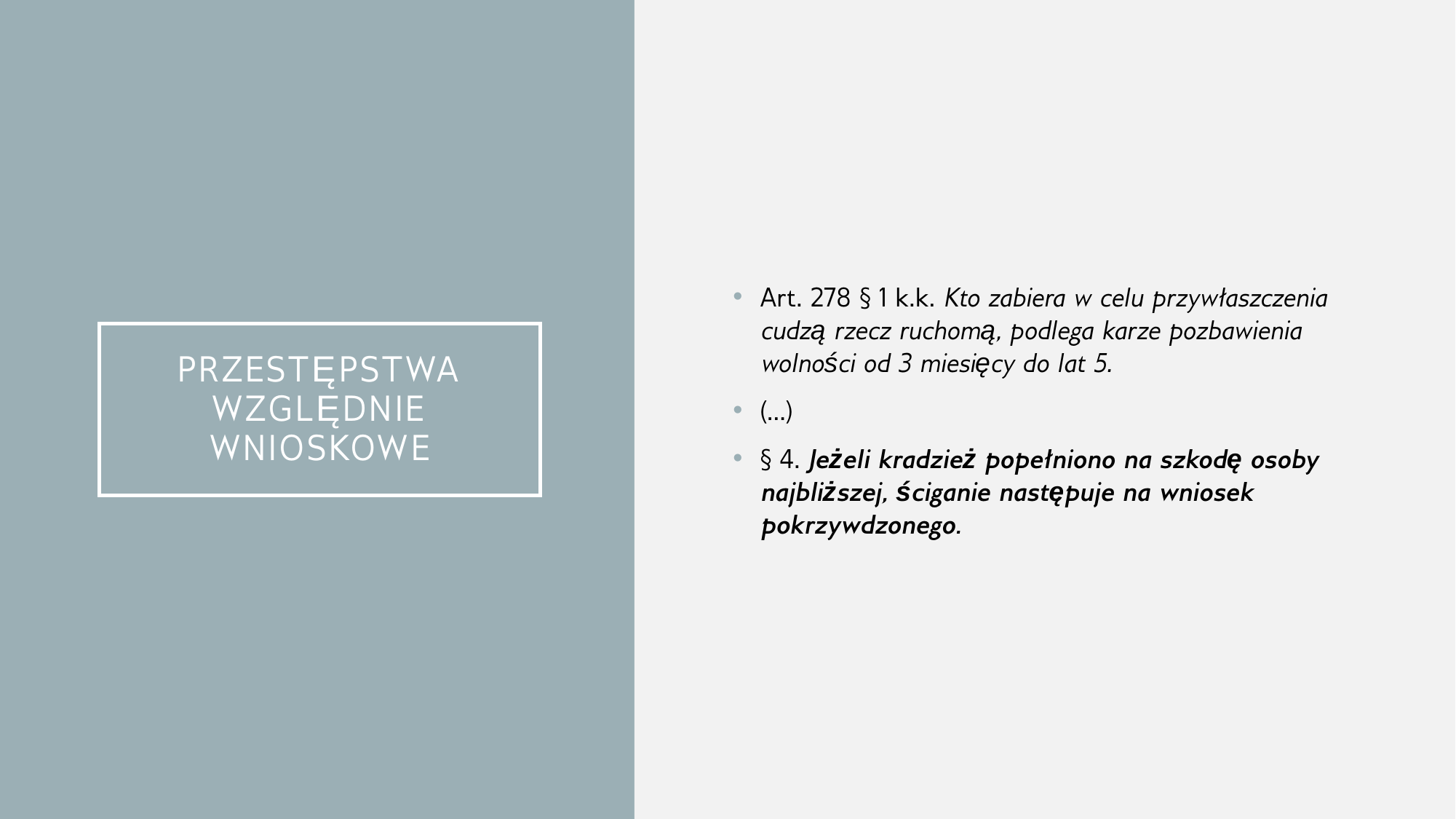

Art. 278 § 1 k.k. Kto zabiera w celu przywłaszczenia cudzą rzecz ruchomą, podlega karze pozbawienia wolności od 3 miesięcy do lat 5.
(…)
§ 4. Jeżeli kradzież popełniono na szkodę osoby najbliższej, ściganie następuje na wniosek pokrzywdzonego.
# Przestępstwa względnie wnioskowe